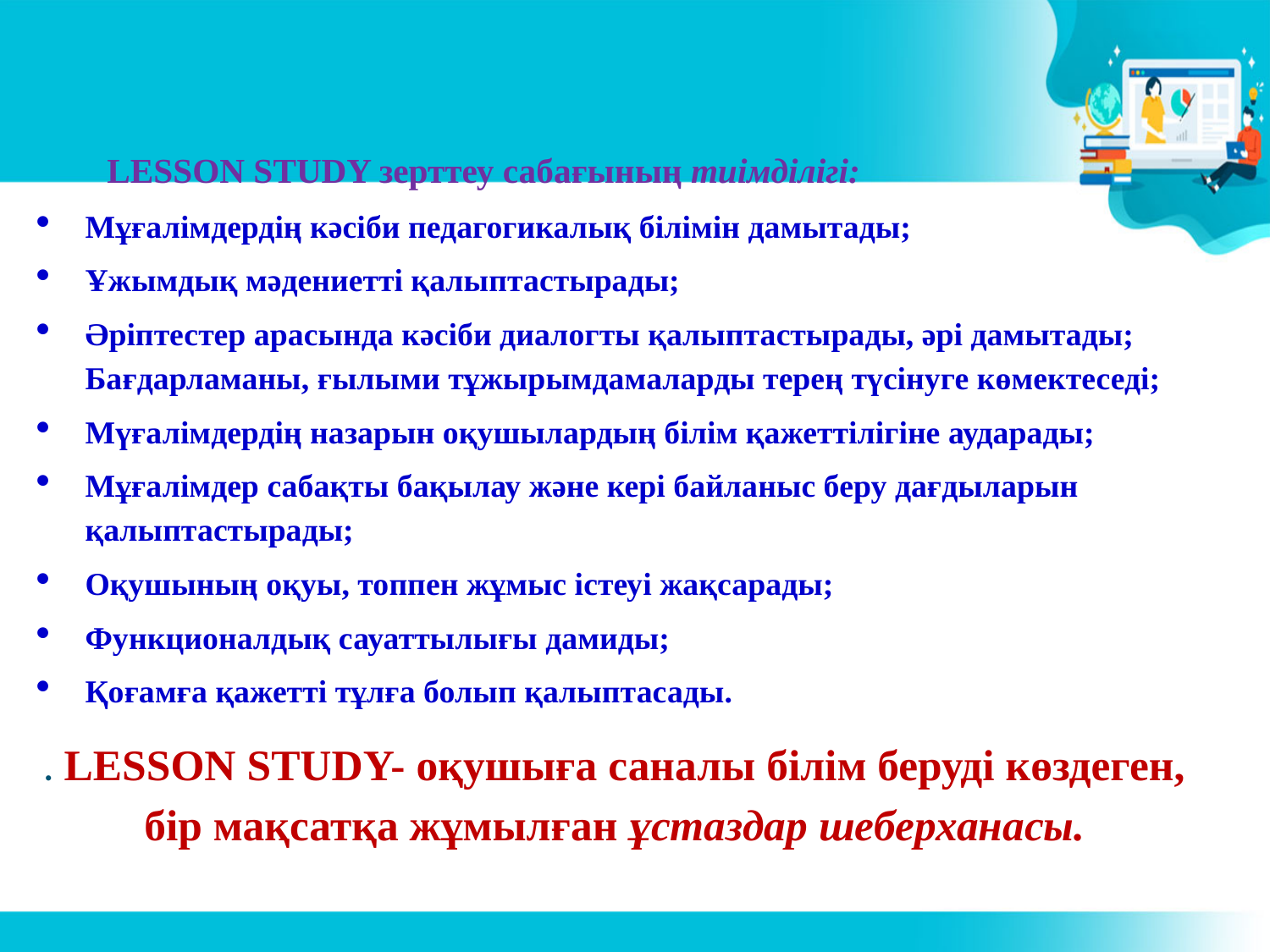

LESSON STUDY зерттеу сабағының тиімділігі:
Мұғалімдердің кәсіби педагогикалық білімін дамытады;
Ұжымдық мәдениетті қалыптастырады;
Әріптестер арасында кәсіби диалогты қалыптастырады, әрі дамытады; Бағдарламаны, ғылыми тұжырымдамаларды терең түсінуге көмектеседі;
Мүғалімдердің назарын оқушылардың білім қажеттілігіне аударады;
Мұғалімдер сабақты бақылау және кері байланыс беру дағдыларын қалыптастырады;
Оқушының оқуы, топпен жұмыс істеуі жақсарады;
Функционалдық сауаттылығы дамиды;
Қоғамға қажетті тұлға болып қалыптасады.
. LESSON STUDY- оқушыға саналы білім беруді көздеген, бір мақсатқа жұмылған ұстаздар шеберханасы.